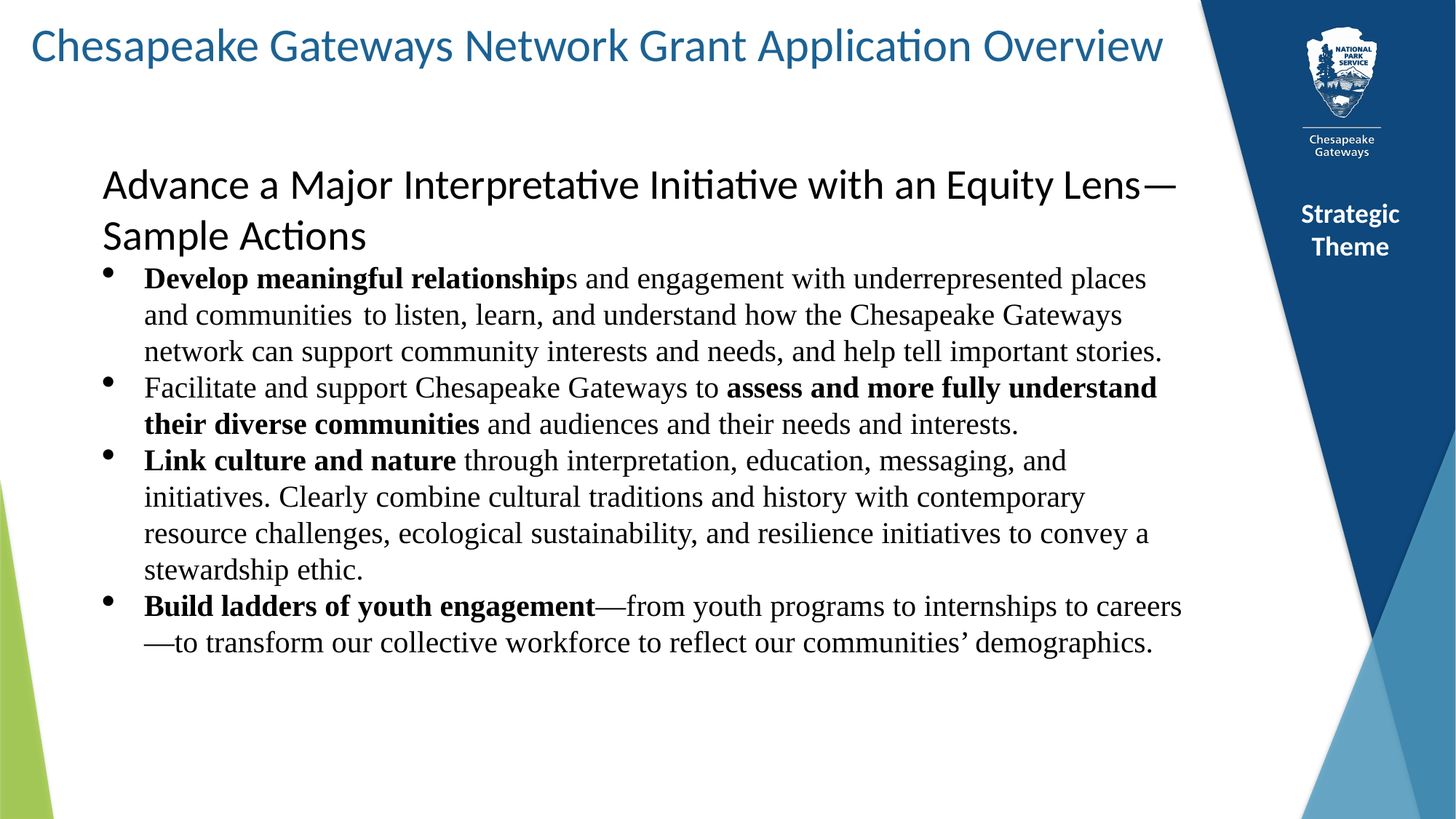

Chesapeake Gateways Network Grant Application Overview
Advance a Major Interpretative Initiative with an Equity Lens—Sample Actions
Develop meaningful relationships and engagement with underrepresented places and communities to listen, learn, and understand how the Chesapeake Gateways network can support community interests and needs, and help tell important stories.
Facilitate and support Chesapeake Gateways to assess and more fully understand their diverse communities and audiences and their needs and interests.
Link culture and nature through interpretation, education, messaging, and initiatives. Clearly combine cultural traditions and history with contemporary resource challenges, ecological sustainability, and resilience initiatives to convey a stewardship ethic.
Build ladders of youth engagement—from youth programs to internships to careers—to transform our collective workforce to reflect our communities’ demographics.
Strategic Theme